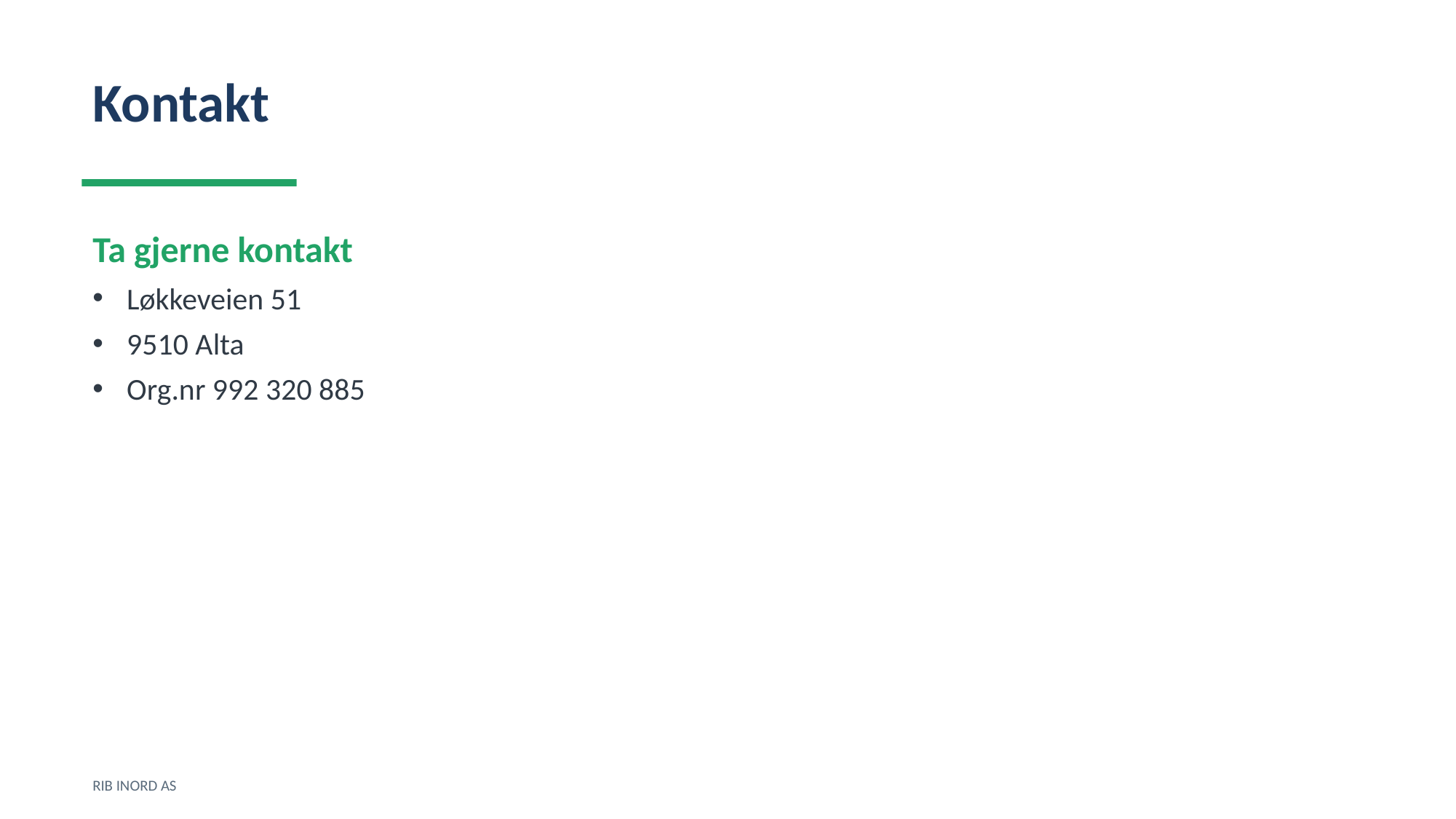

Kontakt

Ta gjerne kontakt
Løkkeveien 51
9510 Alta
Org.nr 992 320 885
RIB INORD AS